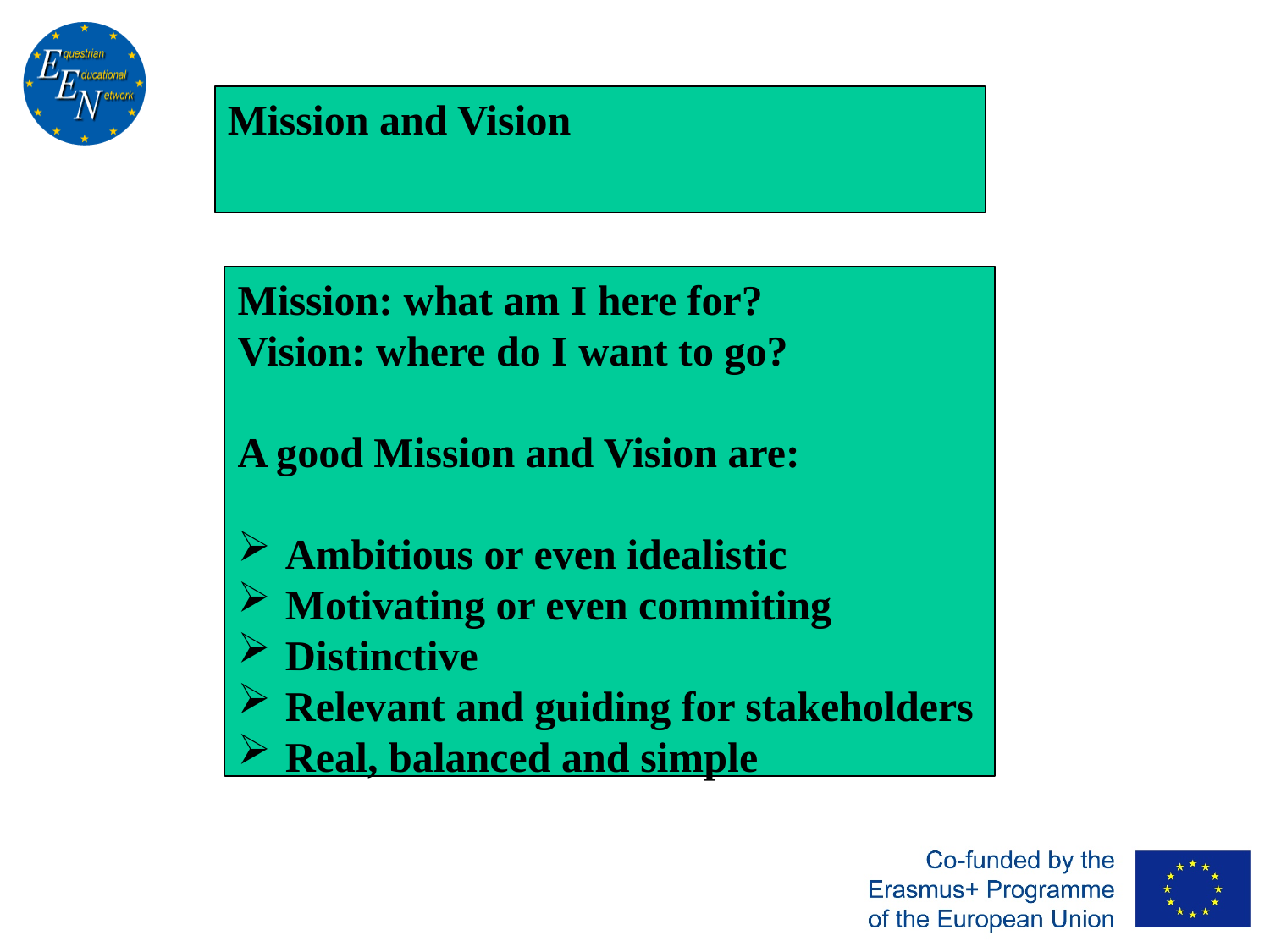

Mission and Vision
Mission: what am I here for?
Vision: where do I want to go?

A good Mission and Vision are:

Ambitious or even idealistic
Motivating or even commiting
Distinctive
Relevant and guiding for stakeholders
Real, balanced and simple